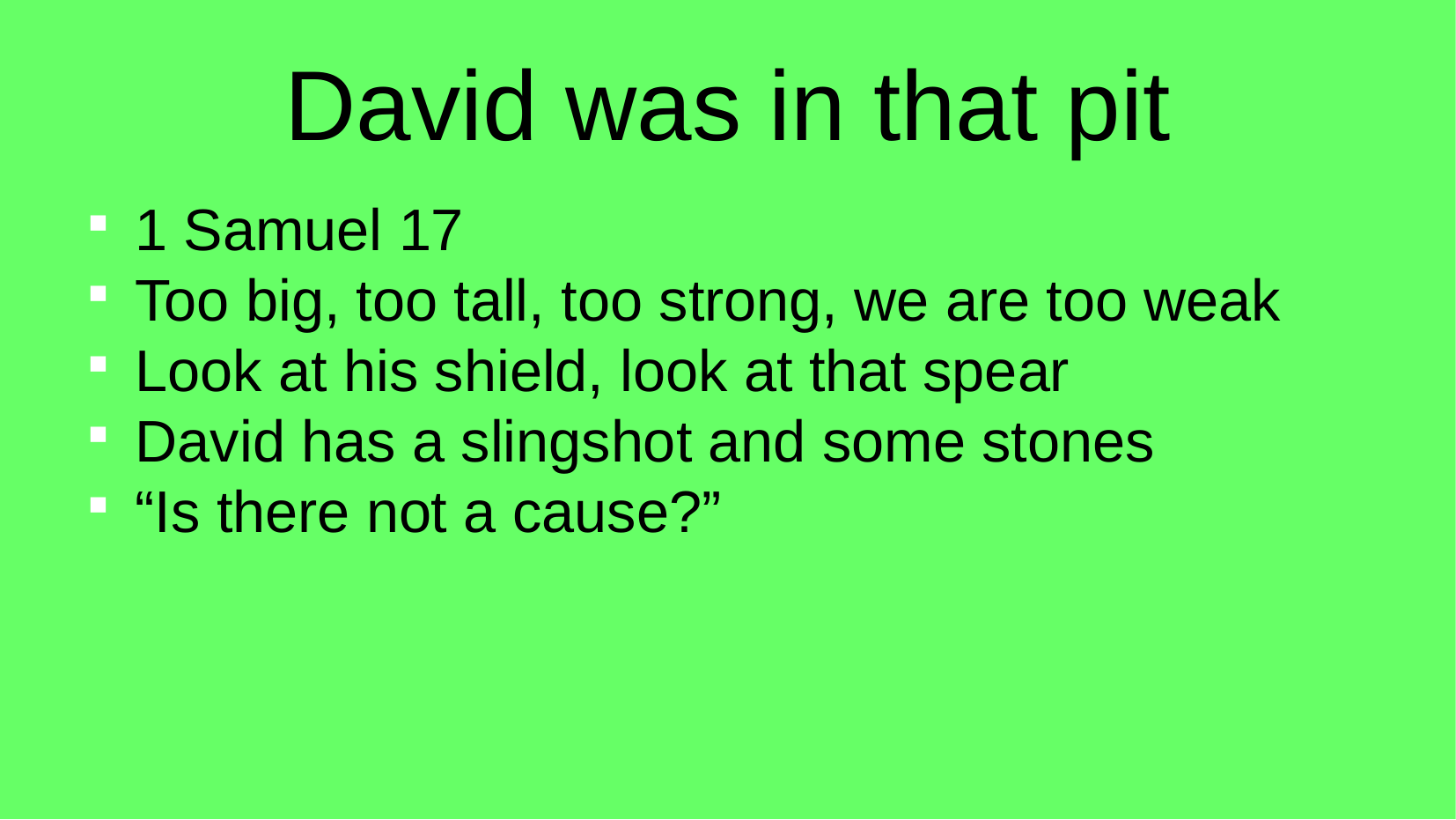

David was in that pit
1 Samuel 17
Too big, too tall, too strong, we are too weak
Look at his shield, look at that spear
David has a slingshot and some stones
“Is there not a cause?”